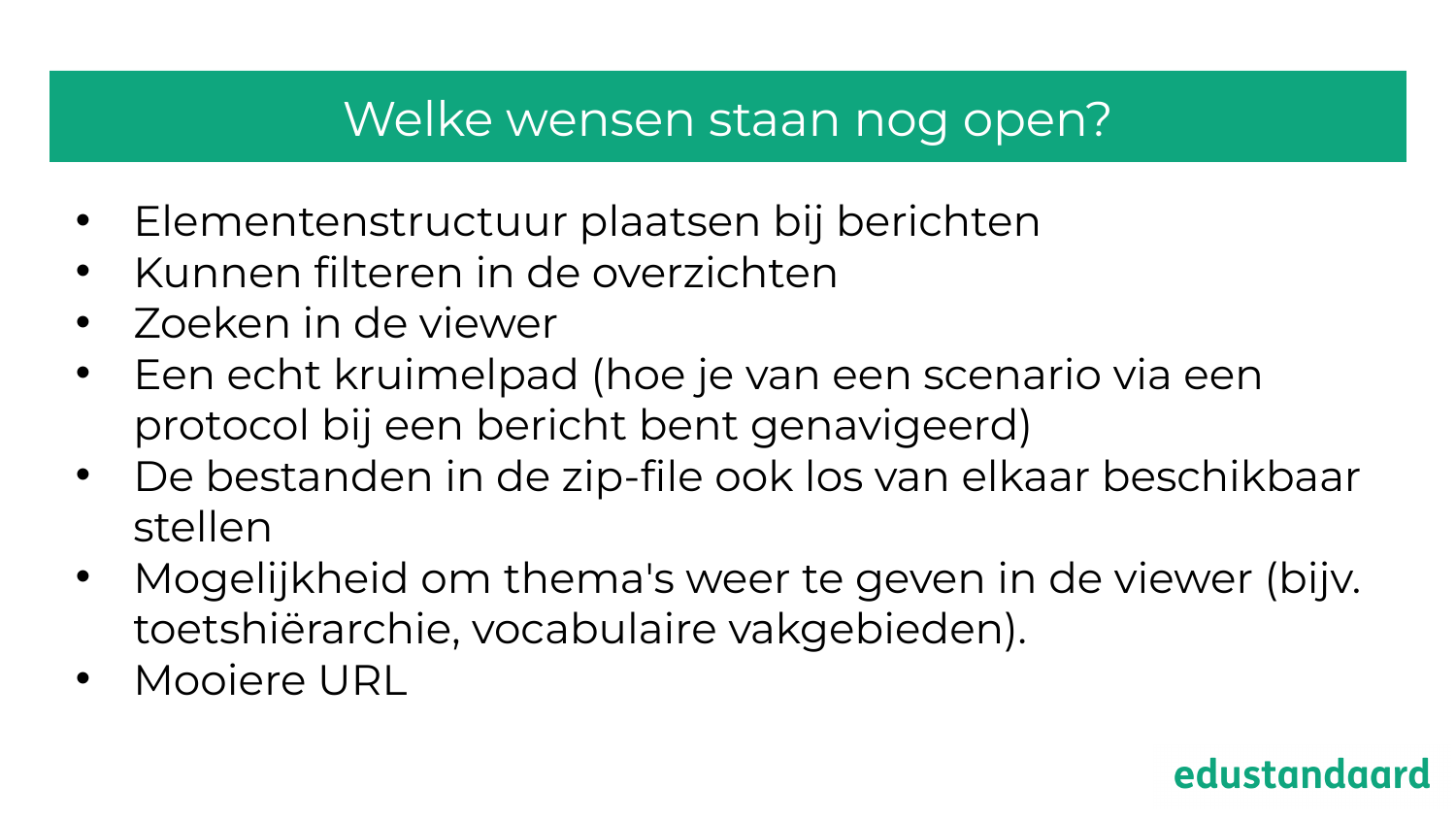

# Welke wensen staan nog open?
Elementenstructuur plaatsen bij berichten
Kunnen filteren in de overzichten
Zoeken in de viewer
Een echt kruimelpad (hoe je van een scenario via een protocol bij een bericht bent genavigeerd)
De bestanden in de zip-file ook los van elkaar beschikbaar stellen
Mogelijkheid om thema's weer te geven in de viewer (bijv. toetshiërarchie, vocabulaire vakgebieden).
Mooiere URL